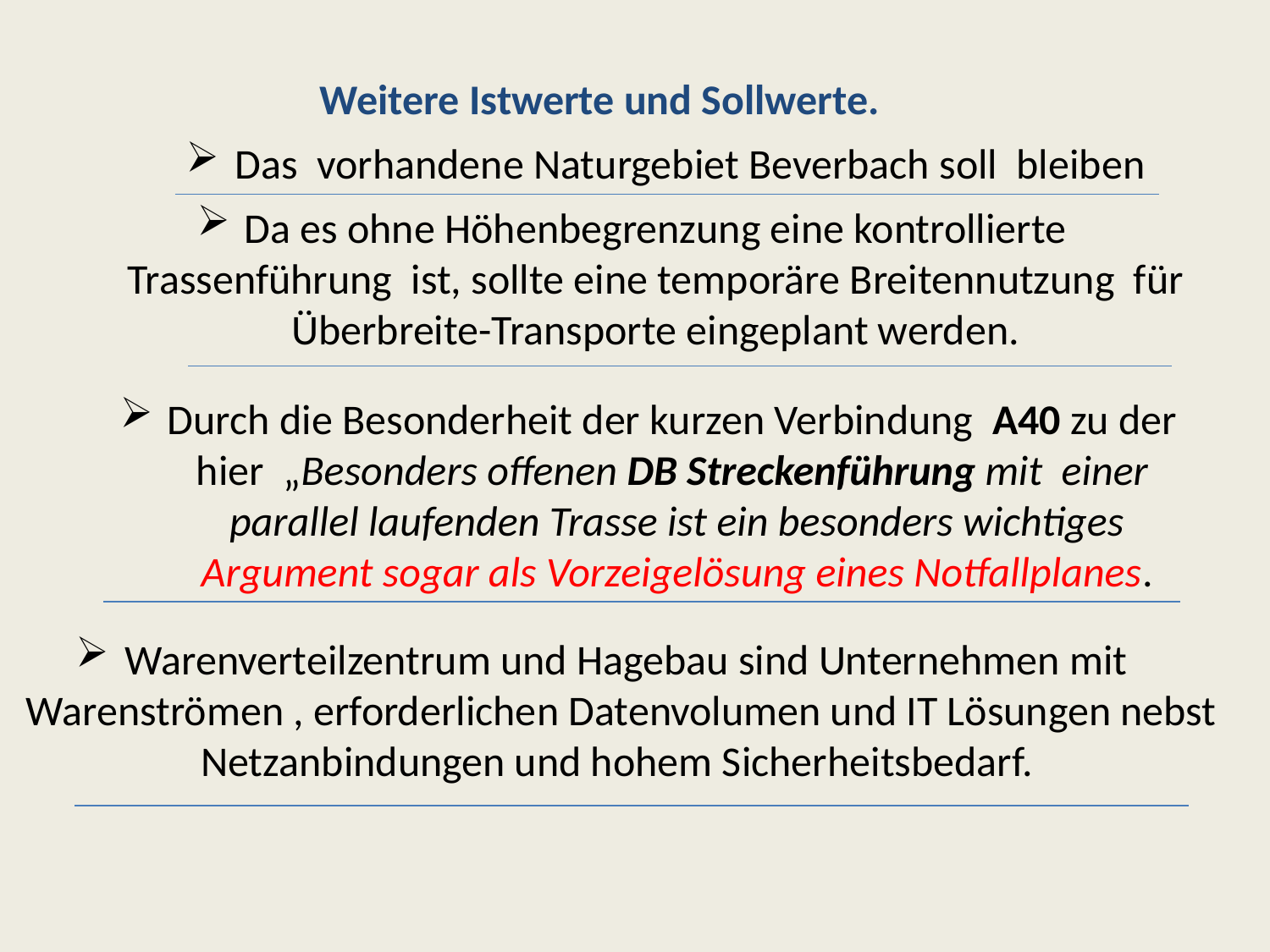

Weitere Istwerte und Sollwerte.
 Das  vorhandene Naturgebiet Beverbach soll  bleiben

Da es ohne Höhenbegrenzung eine kontrollierte Trassenführung  ist, sollte eine temporäre Breitennutzung  für Überbreite-Transporte eingeplant werden.
Durch die Besonderheit der kurzen Verbindung  A40 zu der  hier  „Besonders offenen DB Streckenführung mit  einer  parallel laufenden Trasse ist ein besonders wichtiges Argument sogar als Vorzeigelösung eines Notfallplanes.
 Warenverteilzentrum und Hagebau sind Unternehmen mit Warenströmen , erforderlichen Datenvolumen und IT Lösungen nebst Netzanbindungen und hohem Sicherheitsbedarf.